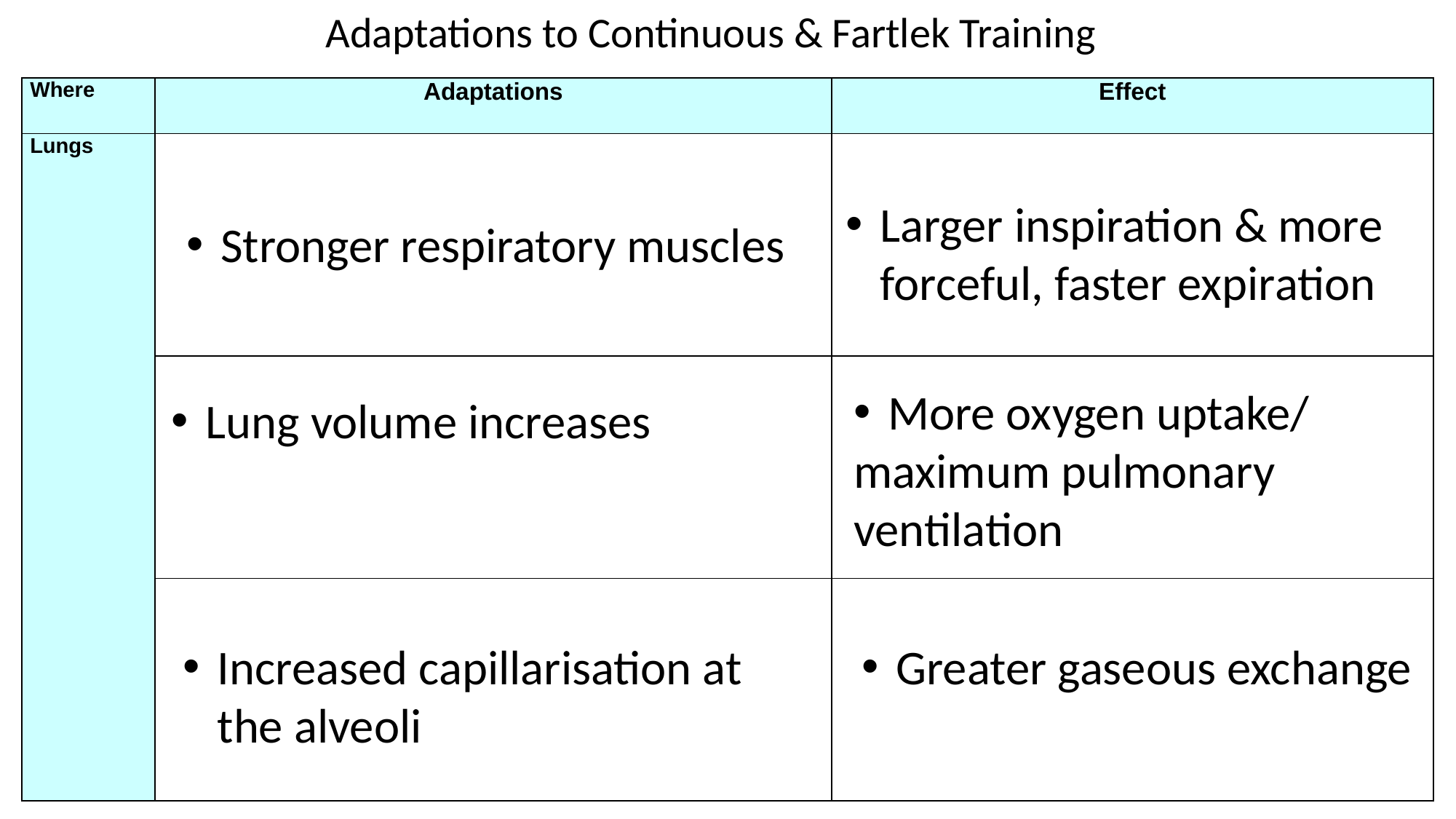

Adaptations to Continuous & Fartlek Training
| Where | Adaptations | Effect |
| --- | --- | --- |
| Lungs |  |  |
|  |  |  |
|  |  |  |
Larger inspiration & more forceful, faster expiration
Stronger respiratory muscles
More oxygen uptake/
maximum pulmonary
ventilation
Lung volume increases
Increased capillarisation at the alveoli
Greater gaseous exchange